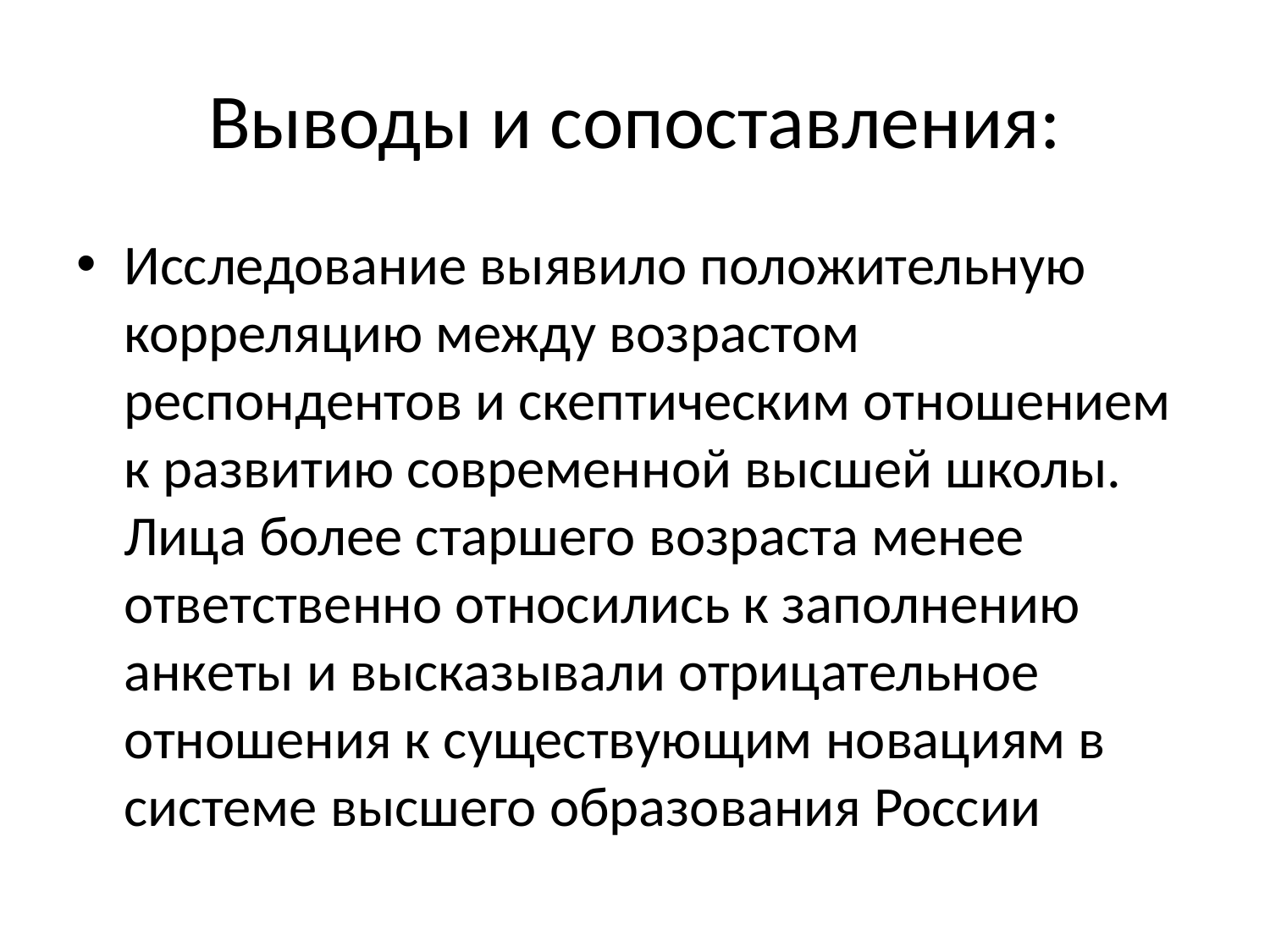

# Выводы и сопоставления:
Исследование выявило положительную корреляцию между возрастом респондентов и скептическим отношением к развитию современной высшей школы. Лица более старшего возраста менее ответственно относились к заполнению анкеты и высказывали отрицательное отношения к существующим новациям в системе высшего образования России